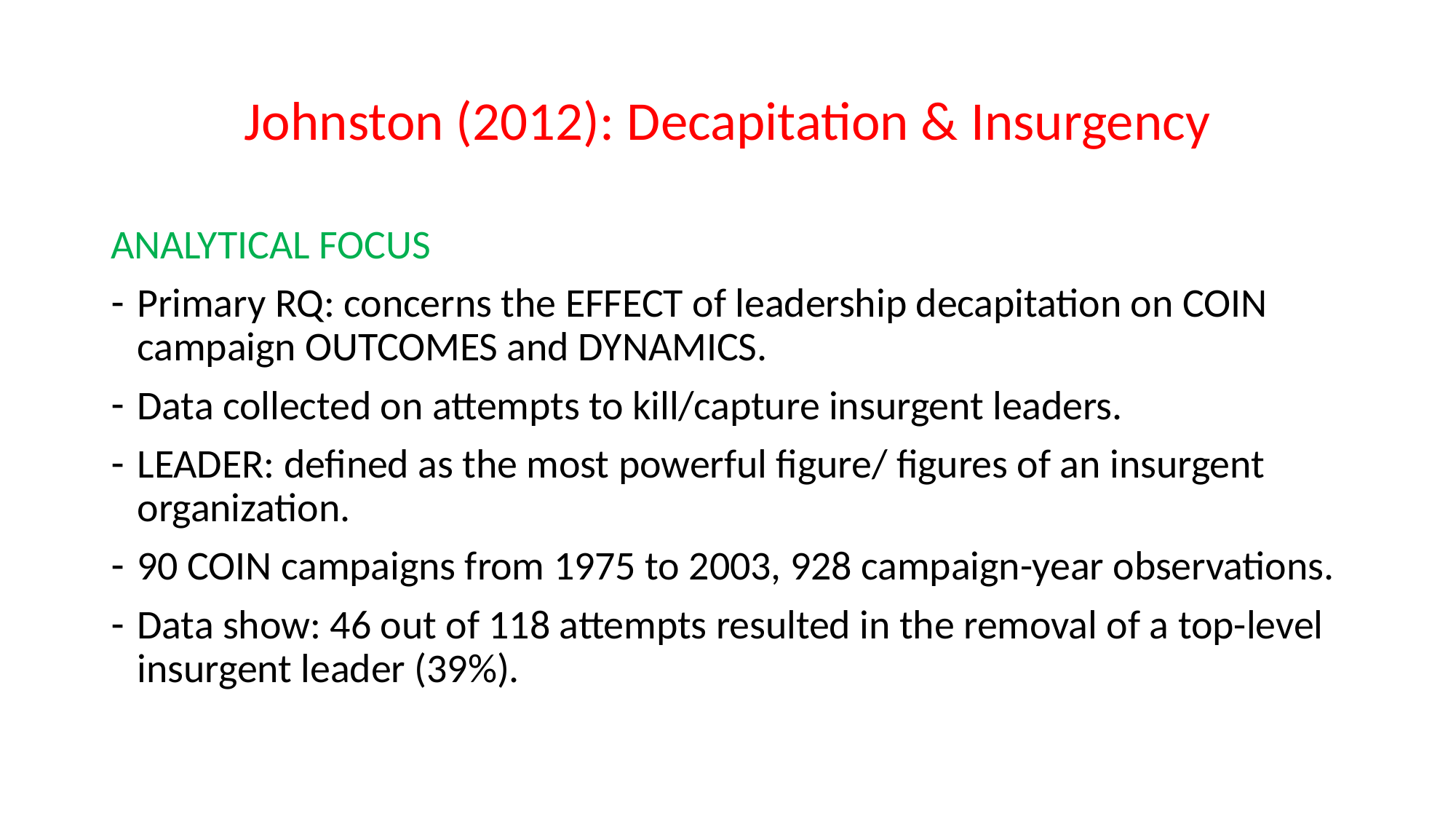

# Johnston (2012): Decapitation & Insurgency
ANALYTICAL FOCUS
Primary RQ: concerns the EFFECT of leadership decapitation on COIN campaign OUTCOMES and DYNAMICS.
Data collected on attempts to kill/capture insurgent leaders.
LEADER: defined as the most powerful figure/ figures of an insurgent organization.
90 COIN campaigns from 1975 to 2003, 928 campaign-year observations.
Data show: 46 out of 118 attempts resulted in the removal of a top-level insurgent leader (39%).